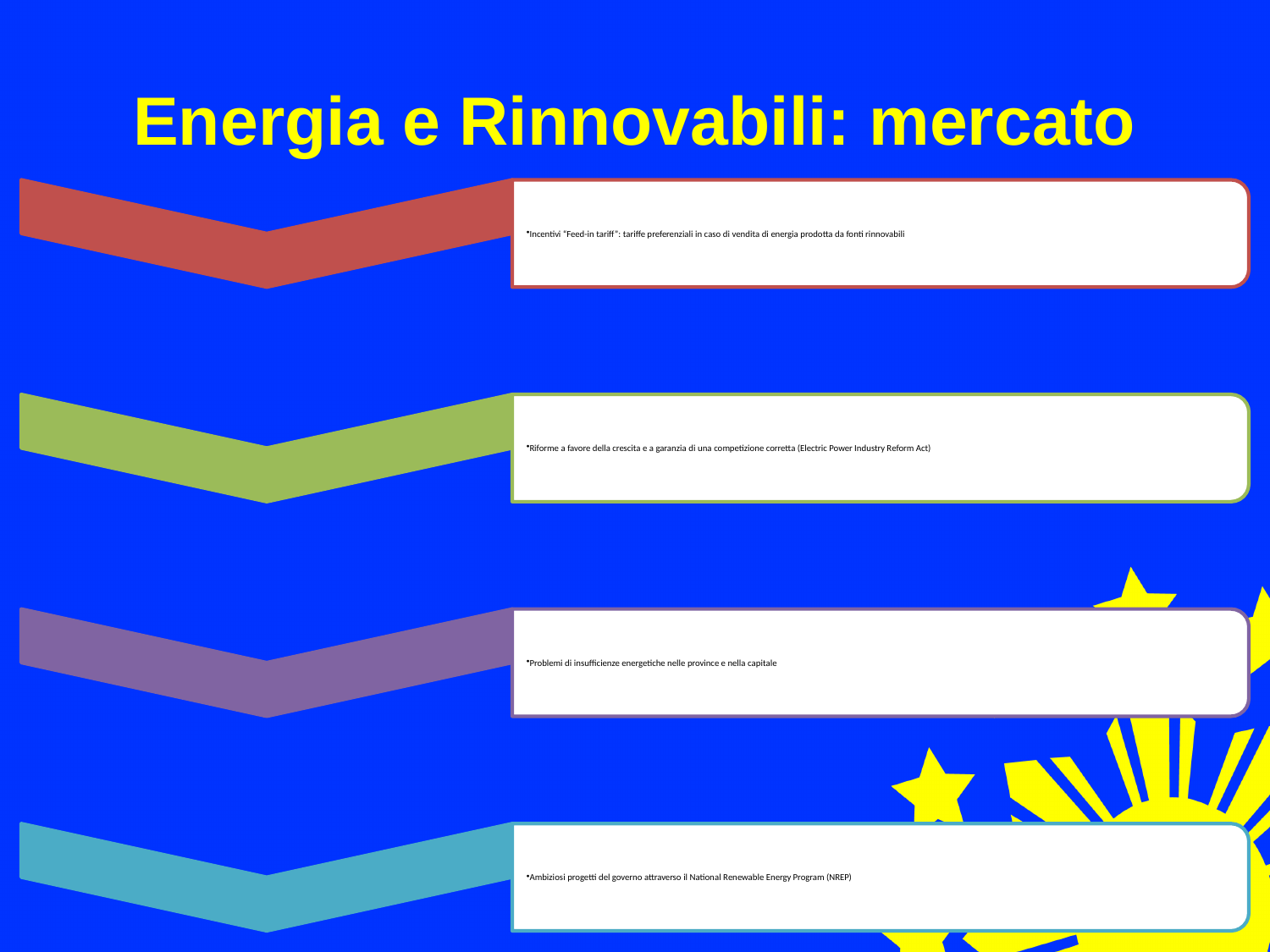

# Energia e Rinnovabili: mercato
Incentivi “Feed-in tariff”: tariffe preferenziali in caso di vendita di energia prodotta da fonti rinnovabili
Riforme a favore della crescita e a garanzia di una competizione corretta (Electric Power Industry Reform Act)
Problemi di insufficienze energetiche nelle province e nella capitale
Ambiziosi progetti del governo attraverso il National Renewable Energy Program (NREP)